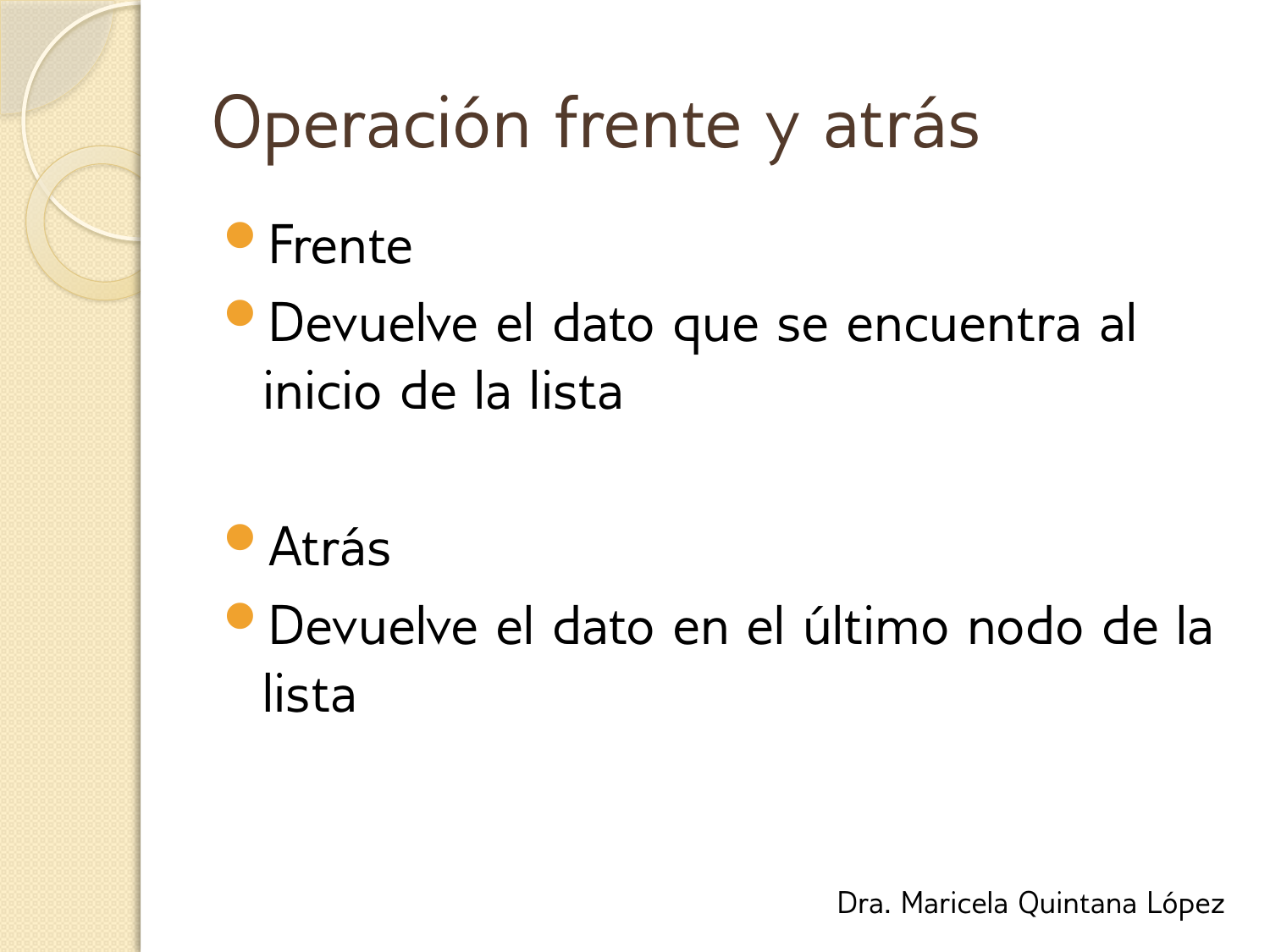

# Operación frente y atrás
Frente
Devuelve el dato que se encuentra al inicio de la lista

Atrás
Devuelve el dato en el último nodo de la lista